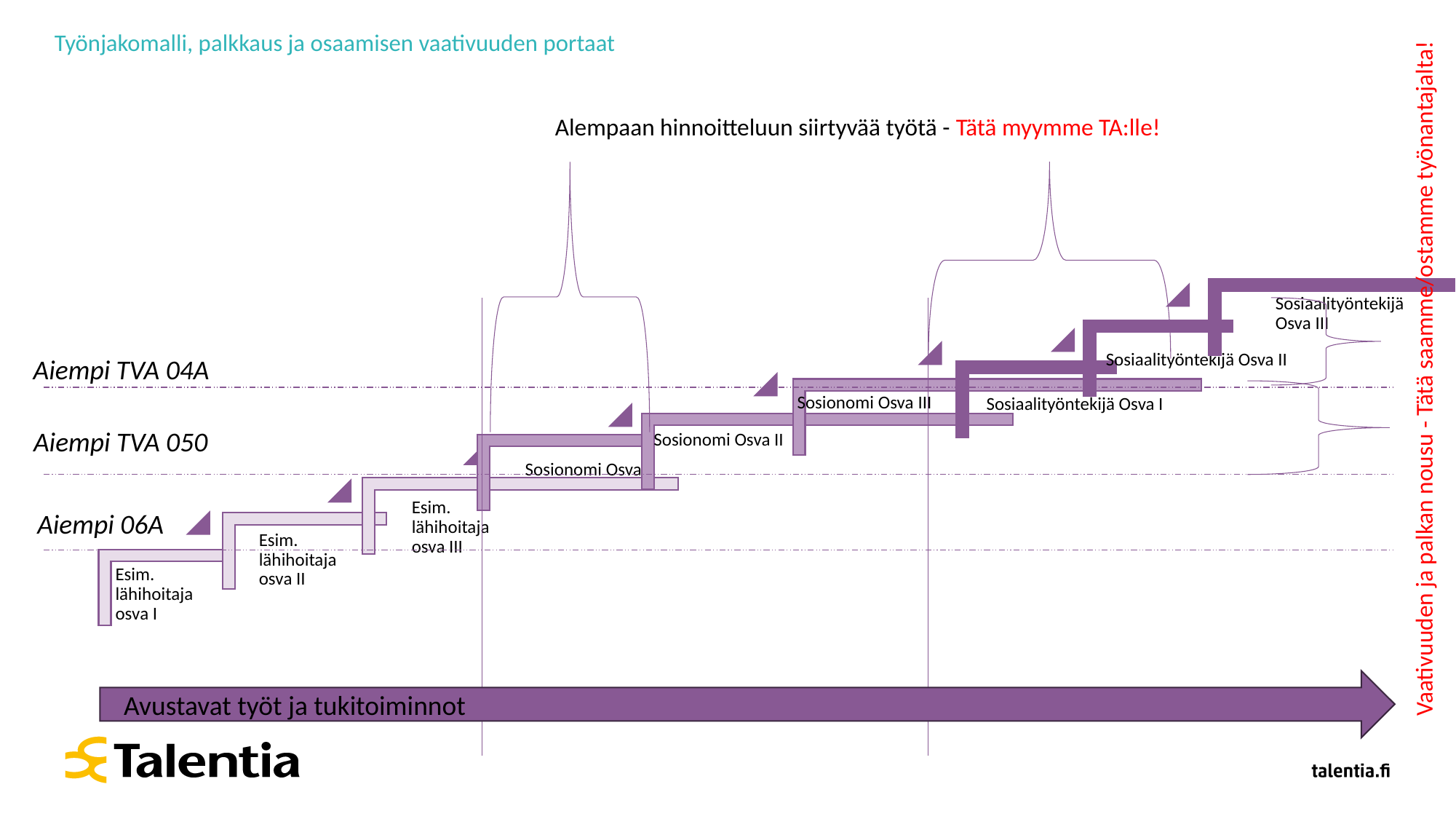

# Työnjakomalli, palkkaus ja osaamisen vaativuuden portaat
Alempaan hinnoitteluun siirtyvää työtä - Tätä myymme TA:lle!

Esim. lähihoitaja osva I
Esim. lähihoitaja osva II
Esim. lähihoitaja osva III
Sosionomi Osva I
Sosionomi Osva II
Sosionomi Osva III
Sosiaalityöntekijä Osva I
Sosiaalityöntekijä Osva II
Sosiaalityöntekijä Osva III

Aiempi TVA 04A
Vaativuuden ja palkan nousu - Tätä saamme/ostamme työnantajalta!

Aiempi TVA 050
Aiempi 06A

Avustavat työt ja tukitoiminnot